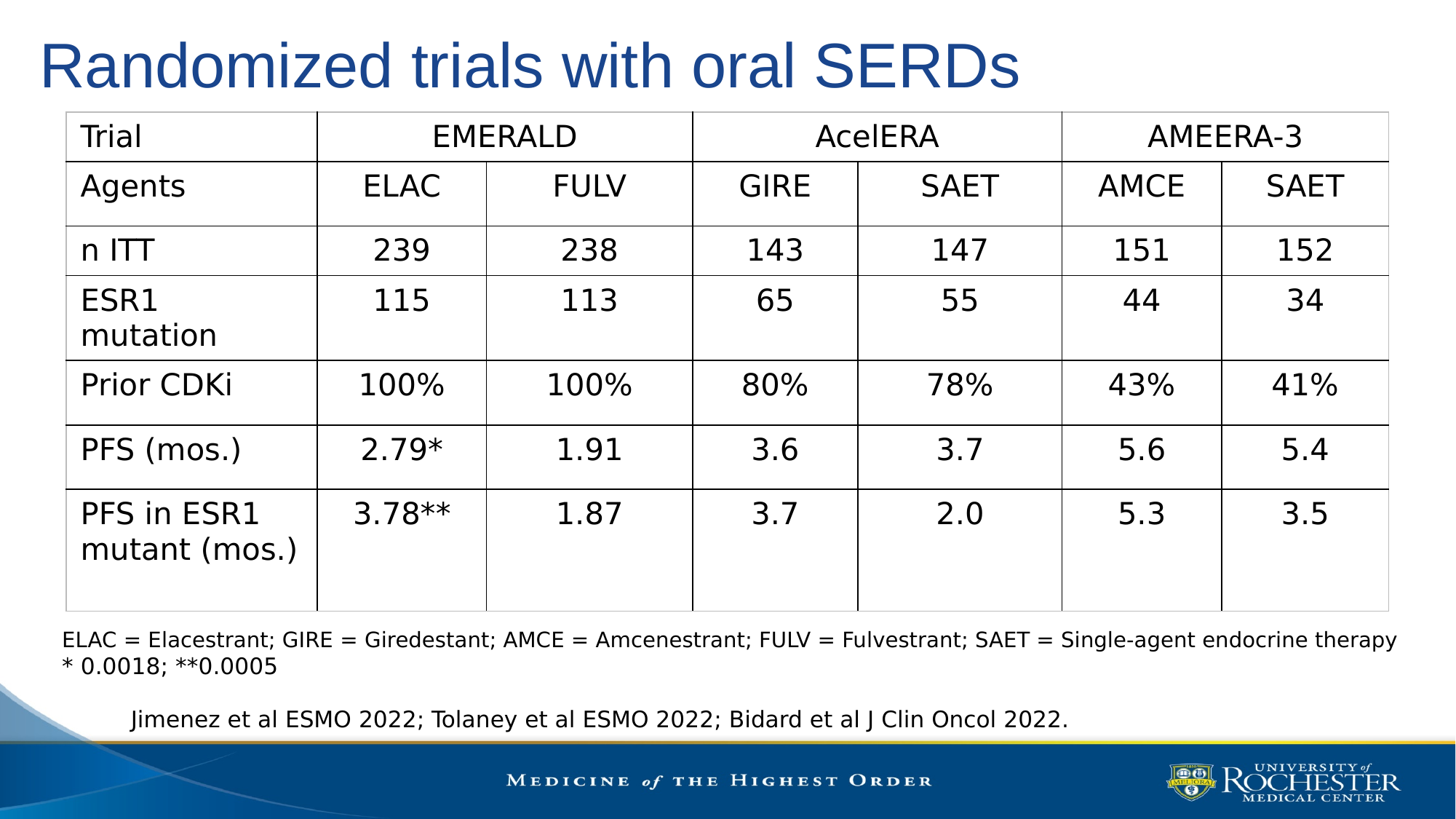

# Randomized trials with oral SERDs
| Trial | EMERALD |  | AcelERA |  | AMEERA-3 |  |
| --- | --- | --- | --- | --- | --- | --- |
| Agents | ELAC | FULV | GIRE | SAET | AMCE | SAET |
| n ITT | 239 | 238 | 143 | 147 | 151 | 152 |
| ESR1 mutation | 115 | 113 | 65 | 55 | 44 | 34 |
| Prior CDKi | 100% | 100% | 80% | 78% | 43% | 41% |
| PFS (mos.) | 2.79\* | 1.91 | 3.6 | 3.7 | 5.6 | 5.4 |
| PFS in ESR1 mutant (mos.) | 3.78\*\* | 1.87 | 3.7 | 2.0 | 5.3 | 3.5 |
ELAC = Elacestrant; GIRE = Giredestant; AMCE = Amcenestrant; FULV = Fulvestrant; SAET = Single-agent endocrine therapy
* 0.0018; **0.0005
Jimenez et al ESMO 2022; Tolaney et al ESMO 2022; Bidard et al J Clin Oncol 2022.